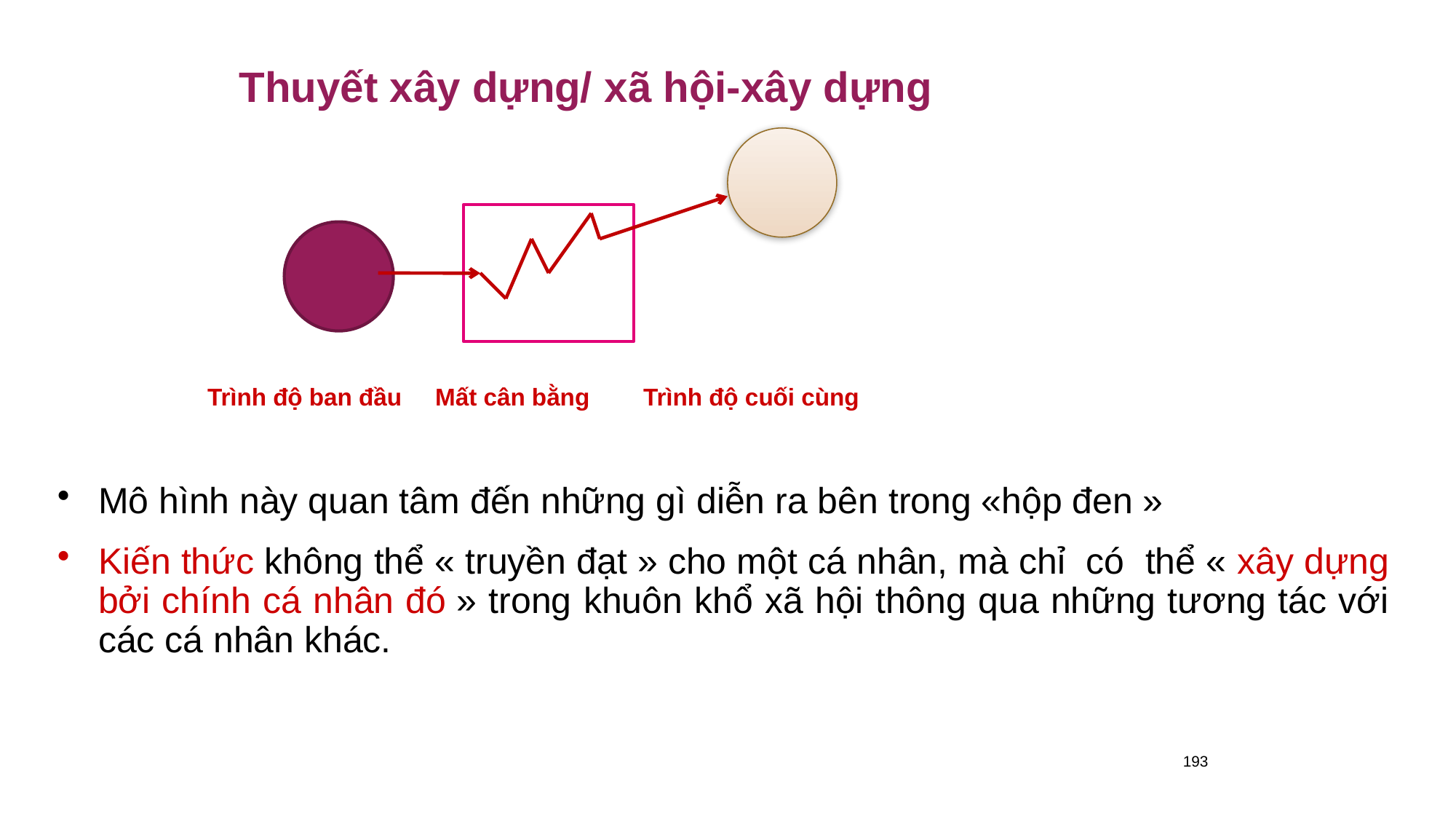

Thuyết xây dựng/ xã hội-xây dựng

		Trình độ ban đầu     Mất cân bằng        Trình độ cuối cùng

Mô hình này quan tâm đến những gì diễn ra bên trong «hộp đen »
Kiến thức không thể « truyền đạt » cho một cá nhân, mà chỉ  có  thể « xây dựng bởi chính cá nhân đó » trong khuôn khổ xã hội thông qua những tương tác với các cá nhân khác.
193